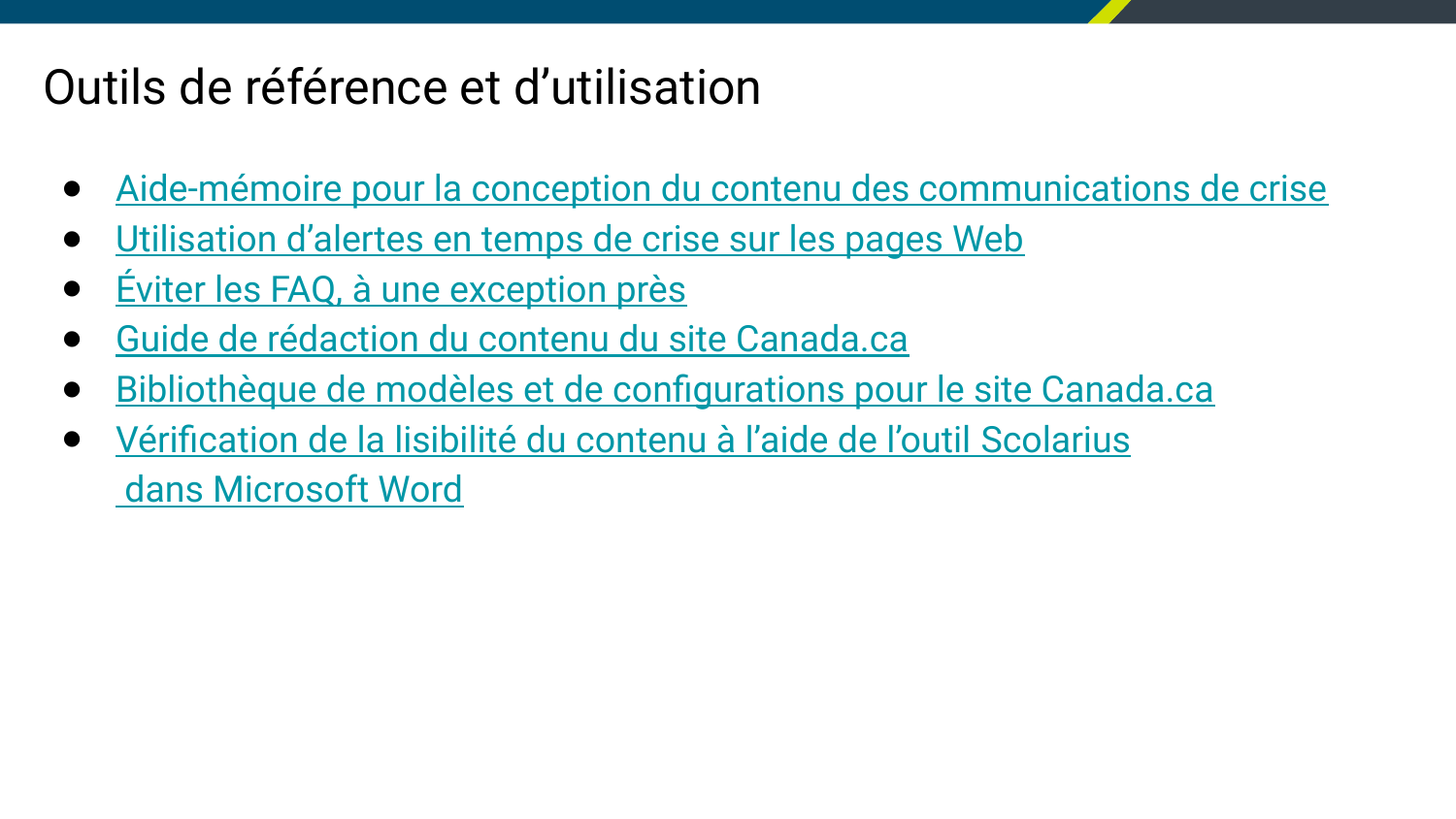

# Outils de référence et d’utilisation
Aide-mémoire pour la conception du contenu des communications de crise
Utilisation d’alertes en temps de crise sur les pages Web
Éviter les FAQ, à une exception près
Guide de rédaction du contenu du site Canada.ca
Bibliothèque de modèles et de configurations pour le site Canada.ca
Vérification de la lisibilité du contenu à l’aide de l’outil Scolarius dans Microsoft Word